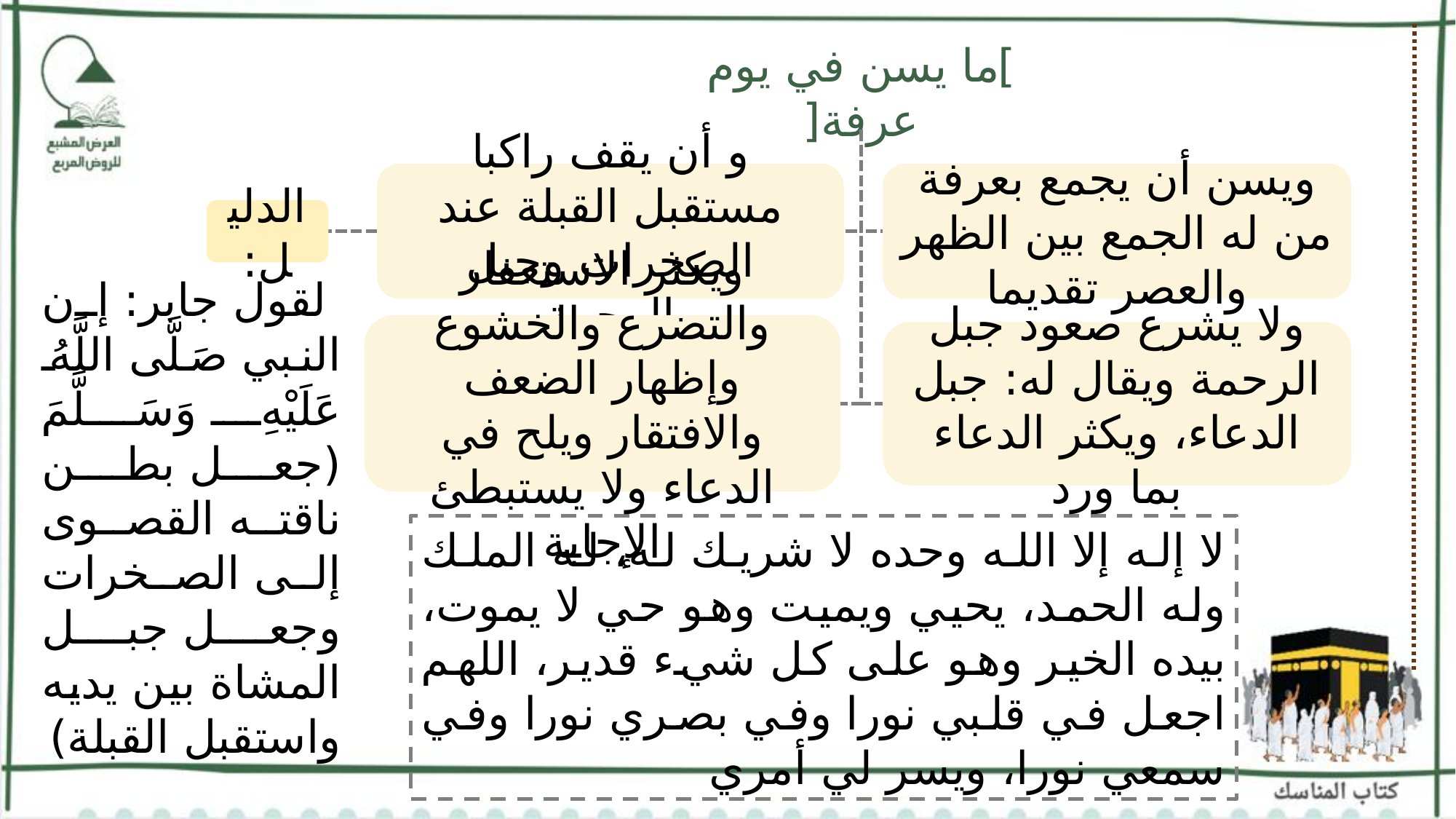

]ما يسن في يوم عرفة[
ويسن أن يجمع بعرفة من له الجمع بين الظهر والعصر تقديما
و أن يقف راكبا مستقبل القبلة عند الصخرات وجبل الرحمة
الدليل:
 لقول جابر: إن النبي صَلَّى اللَّهُ عَلَيْهِ وَسَلَّمَ (جعل بطن ناقته القصوى إلى الصخرات وجعل جبل المشاة بين يديه واستقبل القبلة)
ويكثر الاستغفار والتضرع والخشوع وإظهار الضعف والافتقار ويلح في الدعاء ولا يستبطئ الإجابة
ولا يشرع صعود جبل الرحمة ويقال له: جبل الدعاء، ويكثر الدعاء بما ورد
لا إله إلا الله وحده لا شريك له، له الملك وله الحمد، يحيي ويميت وهو حي لا يموت، بيده الخير وهو على كل شيء قدير، اللهم اجعل في قلبي نورا وفي بصري نورا وفي سمعي نورا، ويسر لي أمري